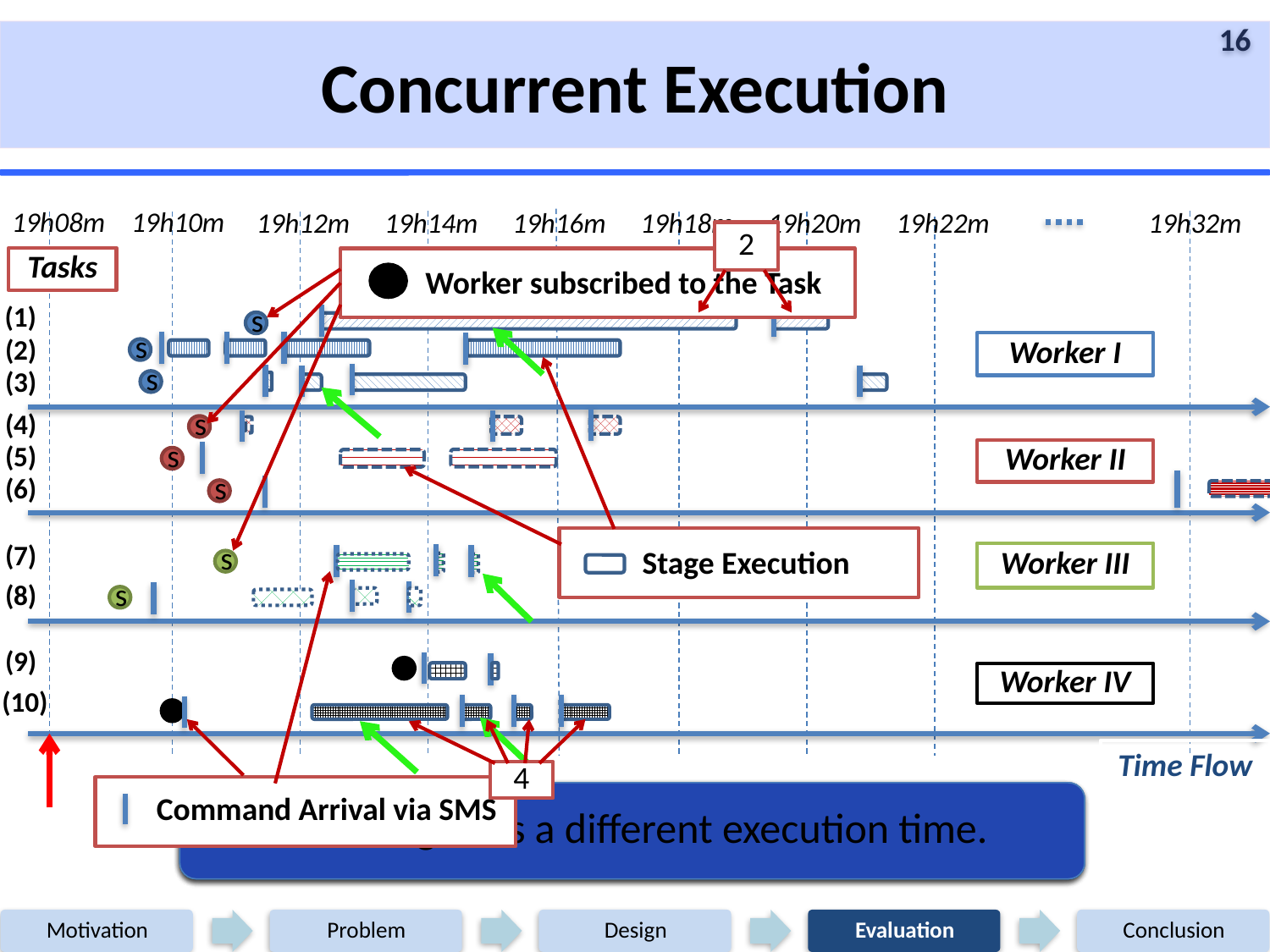

Concurrent Execution
19h08m
19h10m
19h12m
19h14m
19h16m
19h18m
19h20m
19h22m
19h32m
2
Tasks
(1)
(2)
(3)
(4)
(5)
(6)
(7)
(8)
(9)
(10)

s
Worker subscribed to the Task

s
s
s
s
s
s
s
s
s
s
Worker I
Worker II
Worker III
Worker IV

Stage Execution

Command Arrival via SMS
4
Time Flow
Concurrent execution on both Medusa and users
Each task has a Different number of stages.
Workers may start each stage at different times.
Each stage has a different execution time.
Motivation

Problem

Design

Evaluation

Conclusion